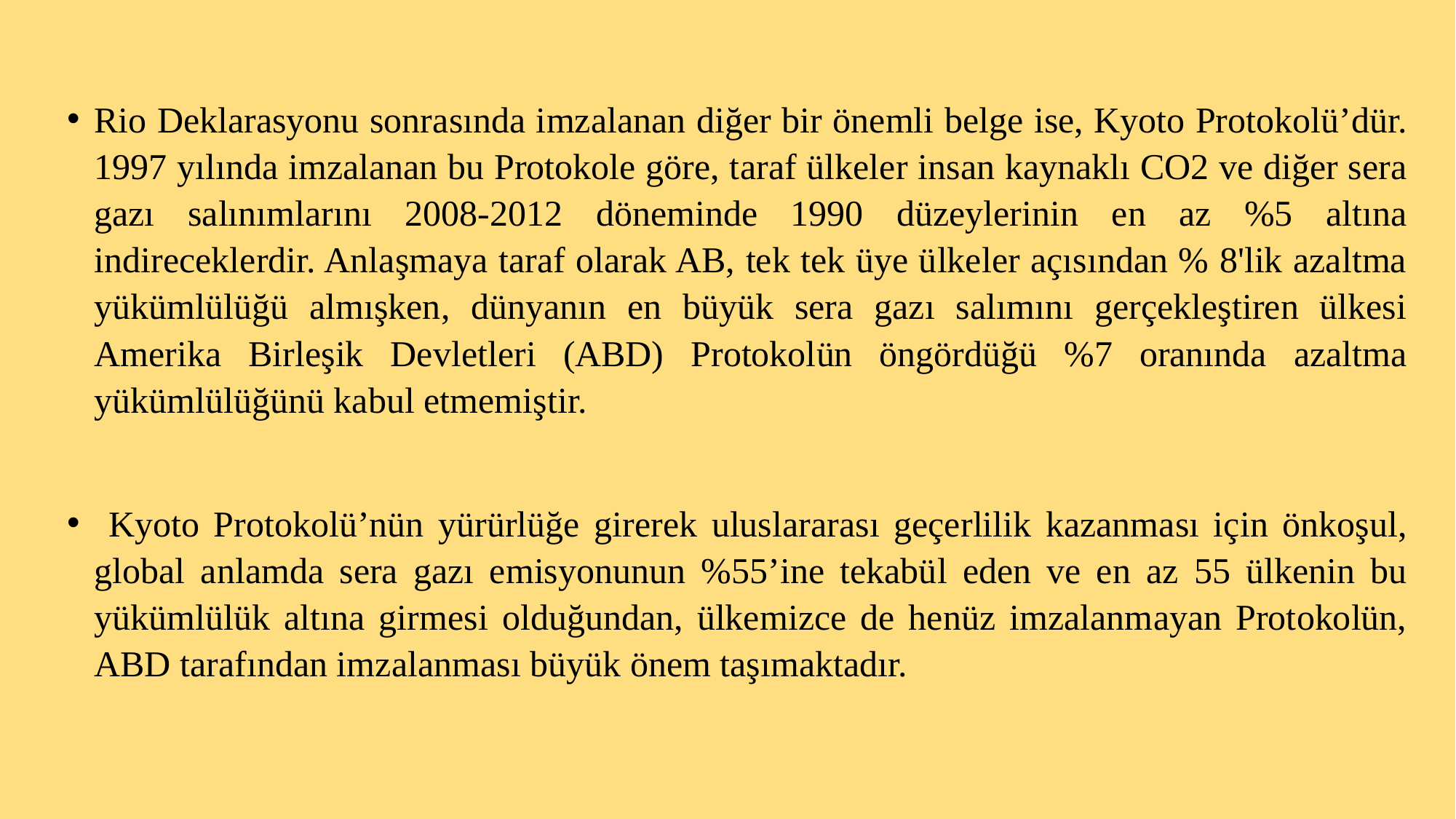

Rio Deklarasyonu sonrasında imzalanan diğer bir önemli belge ise, Kyoto Protokolü’dür. 1997 yılında imzalanan bu Protokole göre, taraf ülkeler insan kaynaklı CO2 ve diğer sera gazı salınımlarını 2008-2012 döneminde 1990 düzeylerinin en az %5 altına indireceklerdir. Anlaşmaya taraf olarak AB, tek tek üye ülkeler açısından % 8'lik azaltma yükümlülüğü almışken, dünyanın en büyük sera gazı salımını gerçekleştiren ülkesi Amerika Birleşik Devletleri (ABD) Protokolün öngördüğü %7 oranında azaltma yükümlülüğünü kabul etmemiştir.

 Kyoto Protokolü’nün yürürlüğe girerek uluslararası geçerlilik kazanması için önkoşul, global anlamda sera gazı emisyonunun %55’ine tekabül eden ve en az 55 ülkenin bu yükümlülük altına girmesi olduğundan, ülkemizce de henüz imzalanmayan Protokolün, ABD tarafından imzalanması büyük önem taşımaktadır.